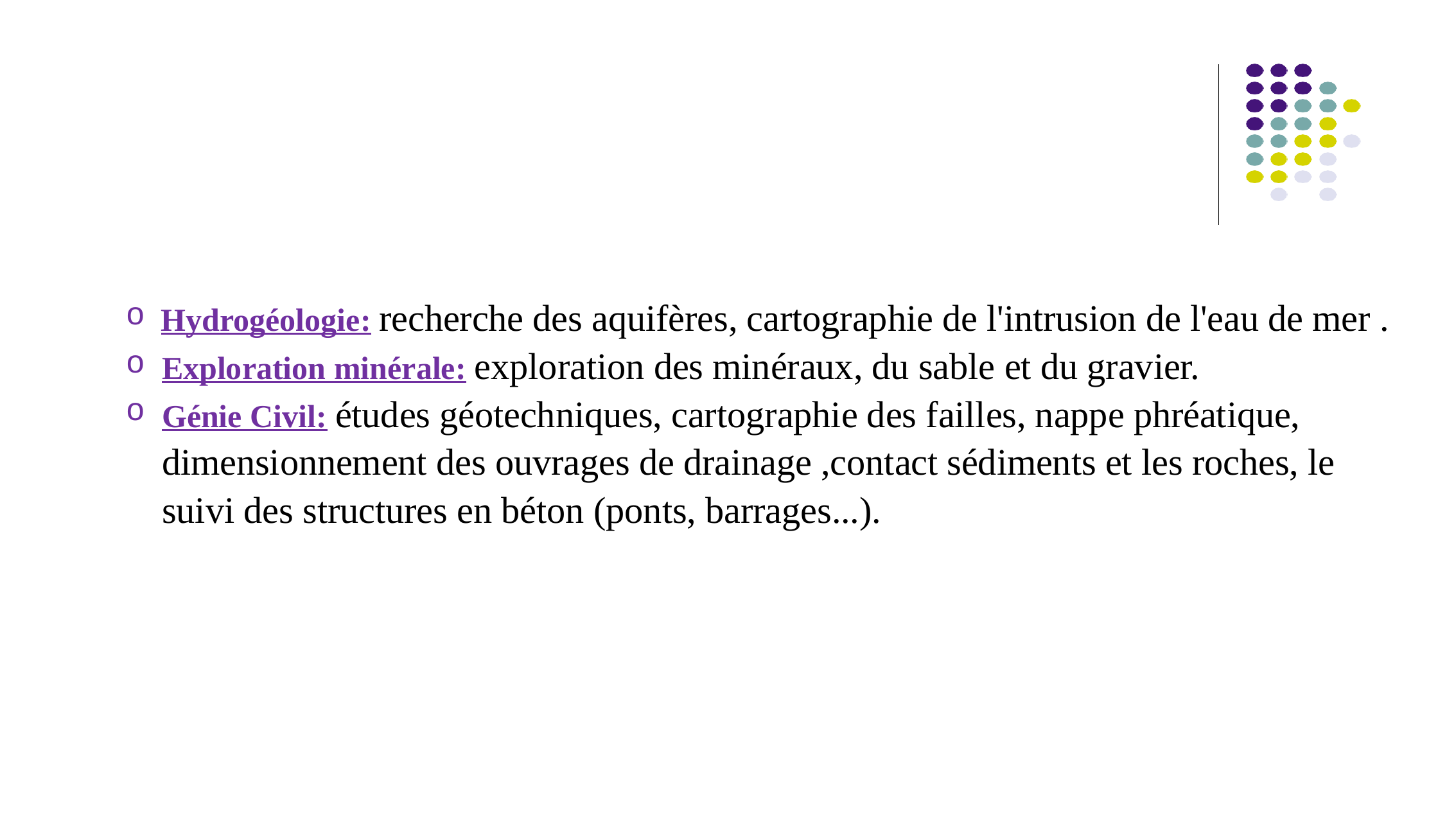

Hydrogéologie: recherche des aquifères, cartographie de l'intrusion de l'eau de mer .
Exploration minérale: exploration des minéraux, du sable et du gravier.
Génie Civil: études géotechniques, cartographie des failles, nappe phréatique, dimensionnement des ouvrages de drainage ,contact sédiments et les roches, le suivi des structures en béton (ponts, barrages...).